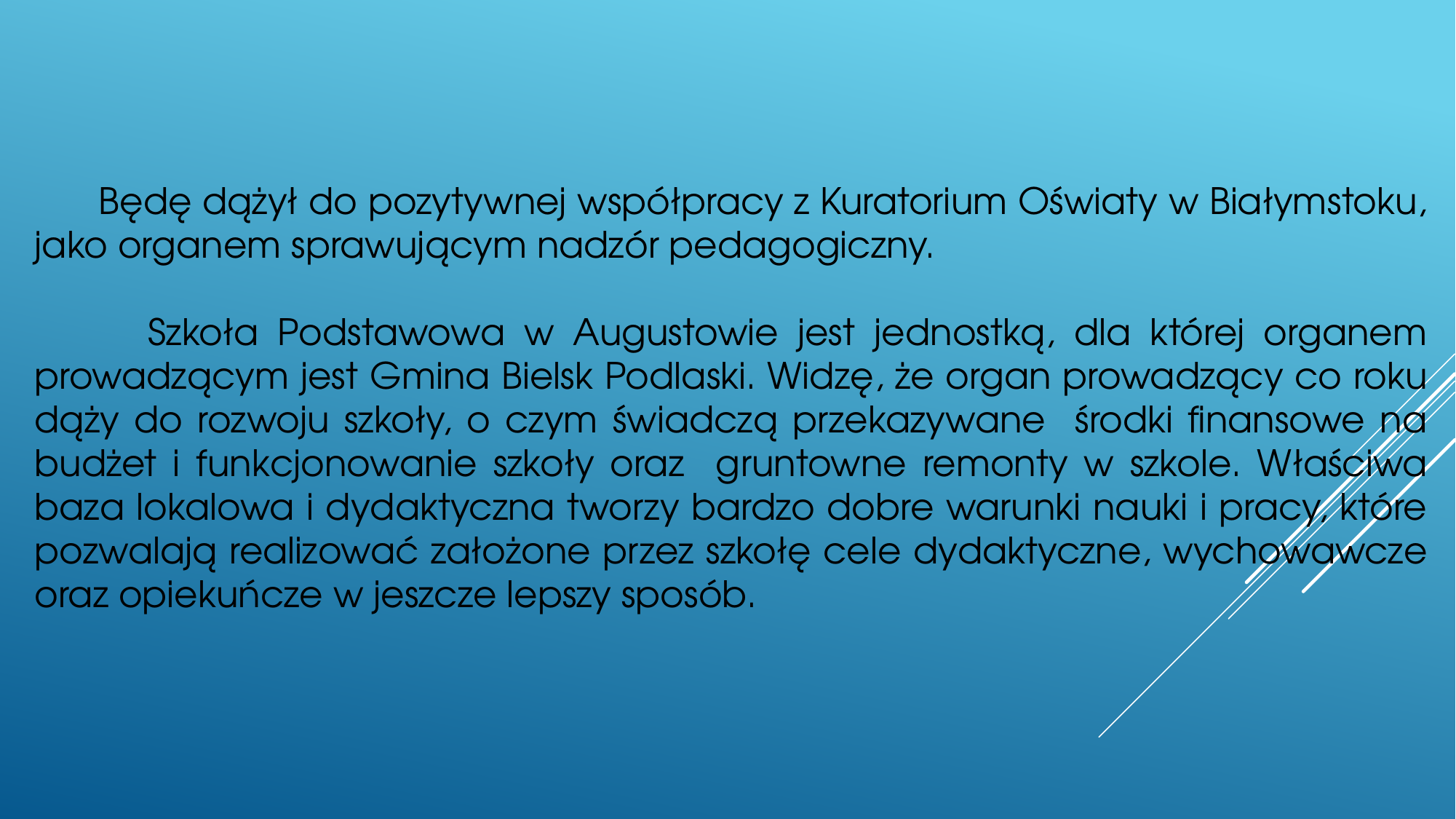

Będę dążył do pozytywnej współpracy z Kuratorium Oświaty w Białymstoku, jako organem sprawującym nadzór pedagogiczny.

      Szkoła Podstawowa w Augustowie jest jednostką, dla której organem prowadzącym jest Gmina Bielsk Podlaski. Widzę, że organ prowadzący co roku dąży do rozwoju szkoły, o czym świadczą przekazywane  środki finansowe na budżet i funkcjonowanie szkoły oraz  gruntowne remonty w szkole. Właściwa baza lokalowa i dydaktyczna tworzy bardzo dobre warunki nauki i pracy, które pozwalają realizować założone przez szkołę cele dydaktyczne, wychowawcze oraz opiekuńcze w jeszcze lepszy sposób.